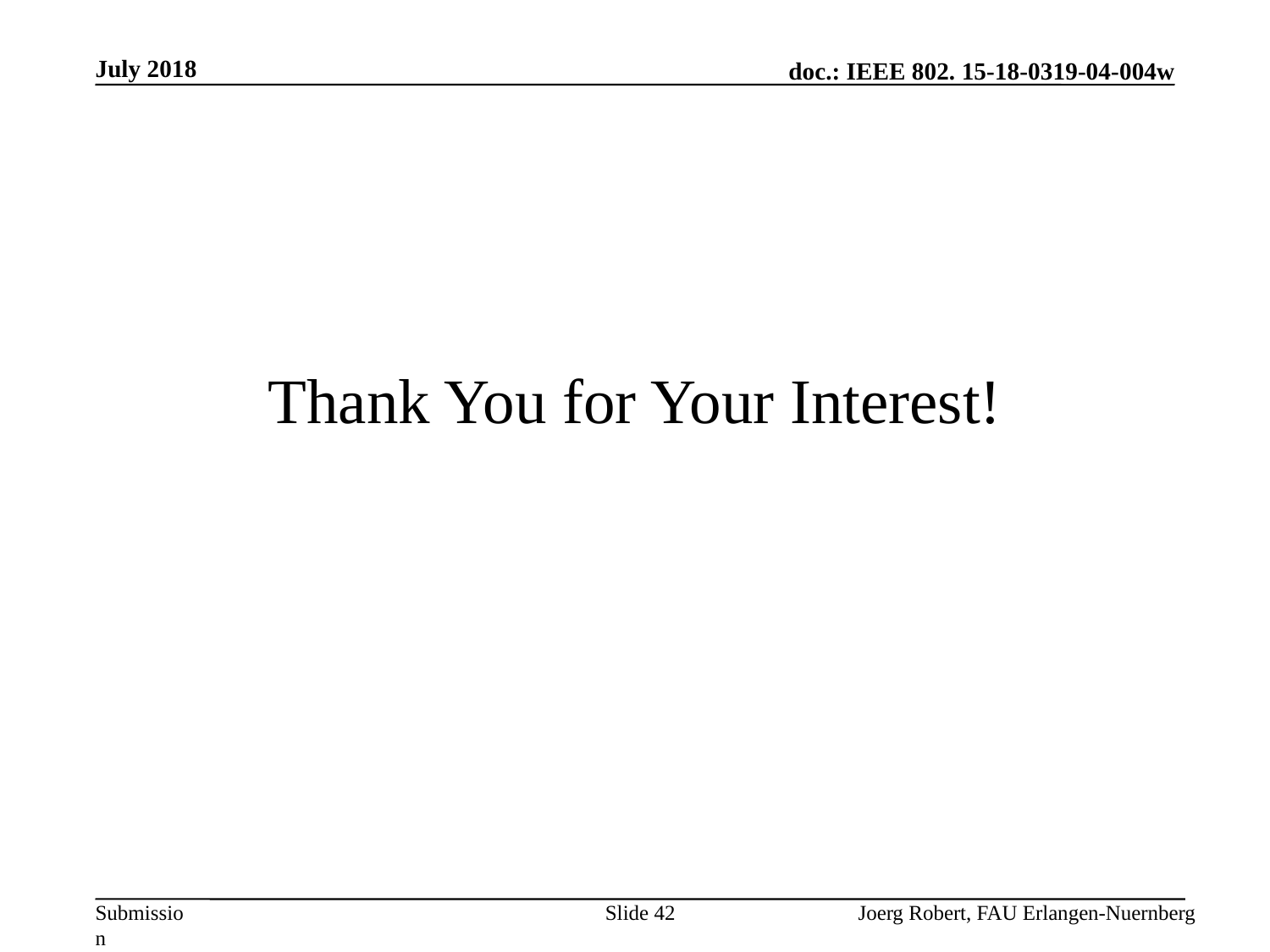

July 2018
# Thank You for Your Interest!

Slide 42
Joerg Robert, FAU Erlangen-Nuernberg